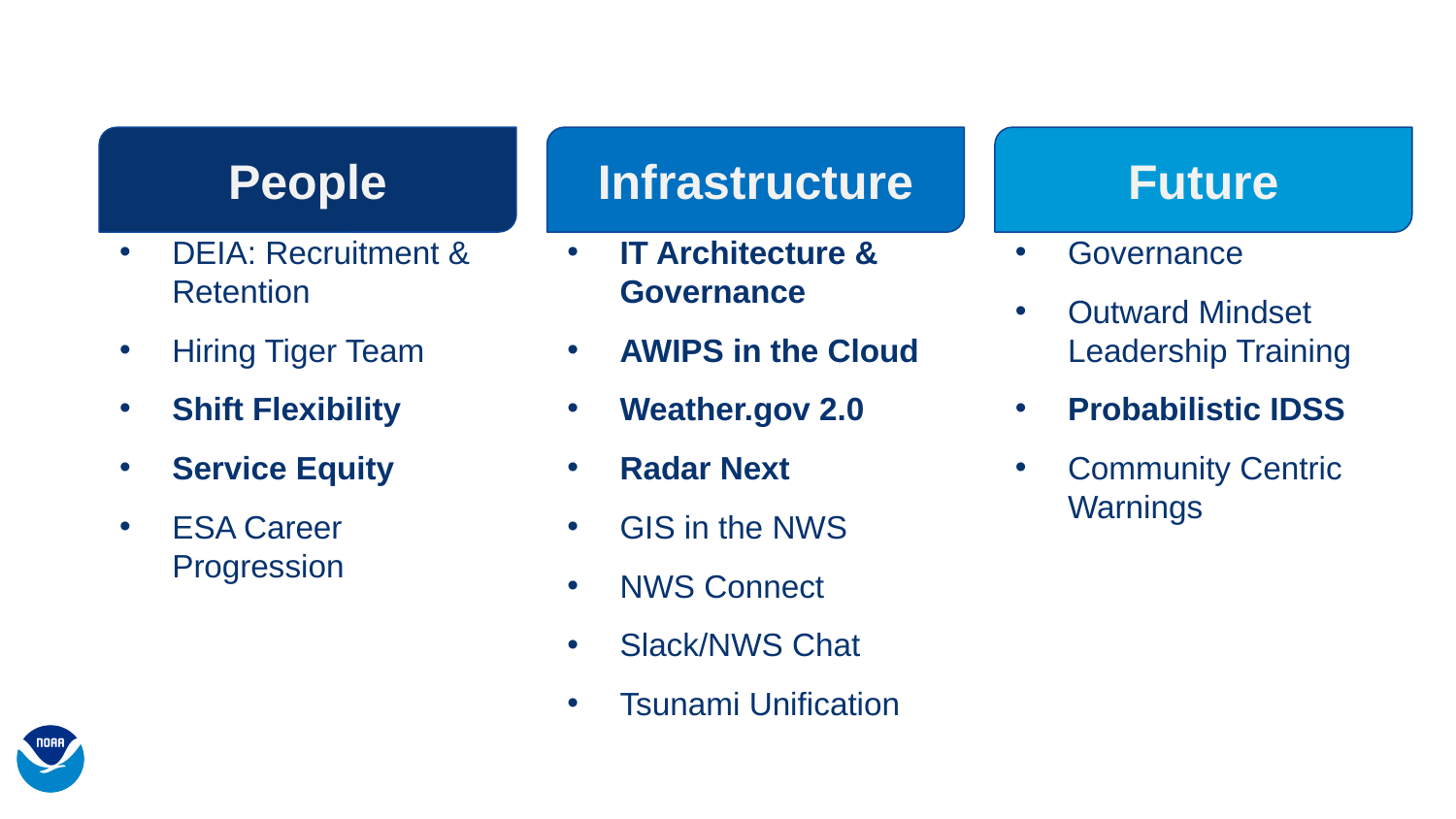

Infrastructure
Future
People
DEIA: Recruitment & Retention
Hiring Tiger Team
Shift Flexibility
Service Equity
ESA Career Progression

IT Architecture & Governance
AWIPS in the Cloud
Weather.gov 2.0
Radar Next
GIS in the NWS
NWS Connect
Slack/NWS Chat
Tsunami Unification
Governance
Outward Mindset Leadership Training
Probabilistic IDSS
Community Centric Warnings